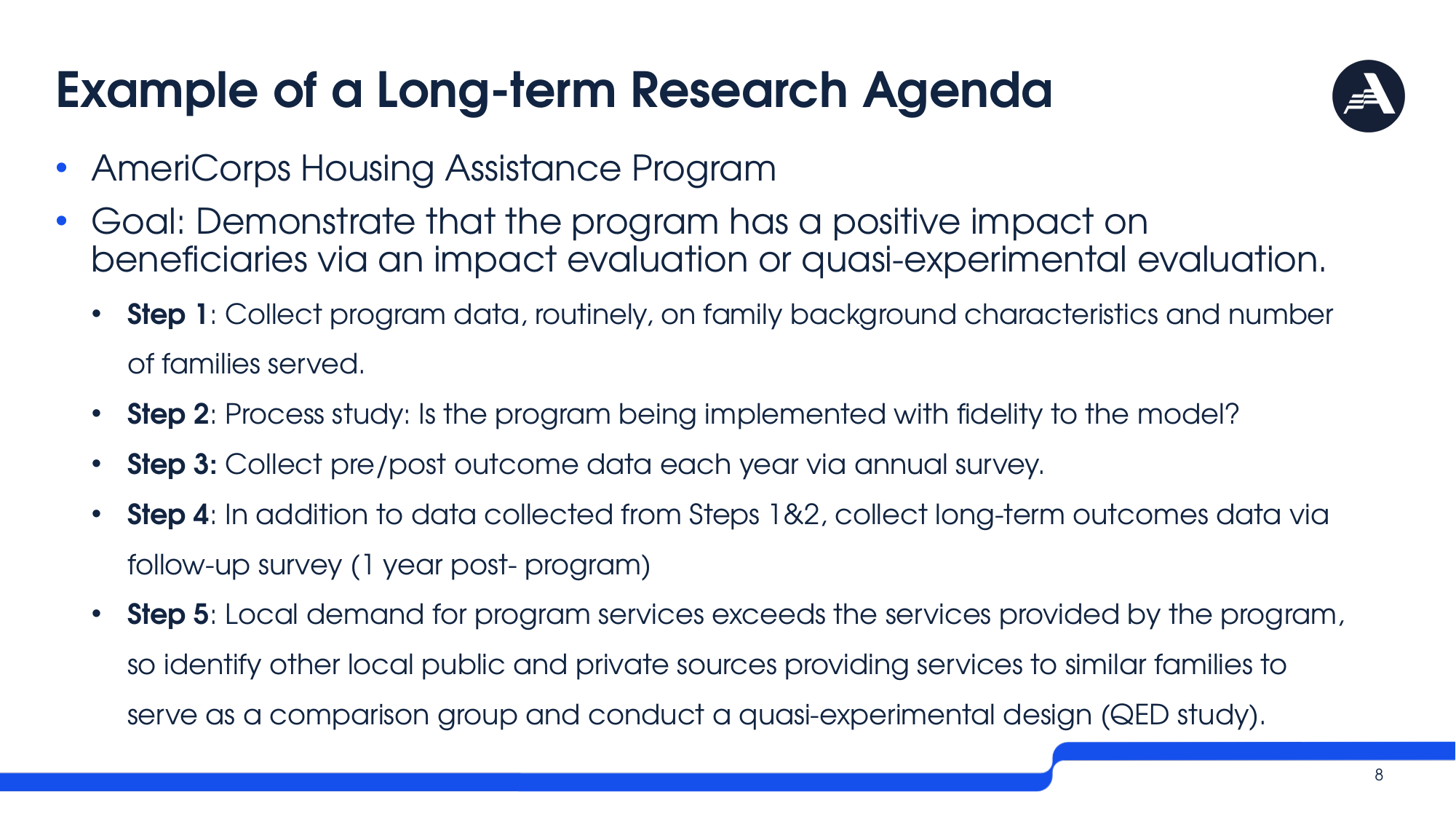

# Example of a Long-term Research Agenda
AmeriCorps Housing Assistance Program
Goal: Demonstrate that the program has a positive impact on beneficiaries via an impact evaluation or quasi-experimental evaluation.
Step 1: Collect program data, routinely, on family background characteristics and number of families served.
Step 2: Process study: Is the program being implemented with fidelity to the model?
Step 3: Collect pre/post outcome data each year via annual survey.
Step 4: In addition to data collected from Steps 1&2, collect long-term outcomes data via follow-up survey (1 year post- program)
Step 5: Local demand for program services exceeds the services provided by the program, so identify other local public and private sources providing services to similar families to serve as a comparison group and conduct a quasi-experimental design (QED study).

8